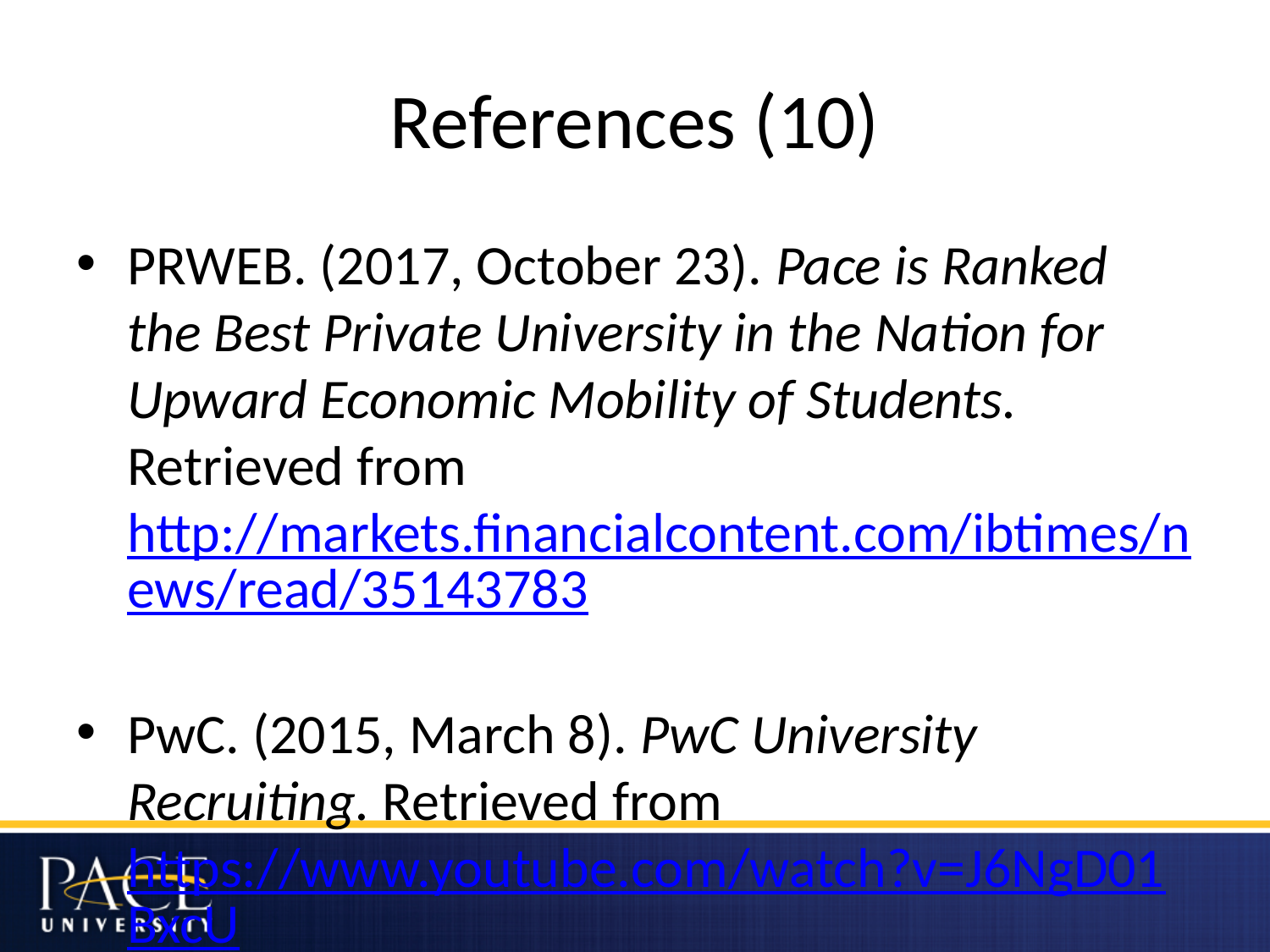

# References (10)
PRWEB. (2017, October 23). Pace is Ranked the Best Private University in the Nation for Upward Economic Mobility of Students. Retrieved from http://markets.financialcontent.com/ibtimes/news/read/35143783
PwC. (2015, March 8). PwC University Recruiting. Retrieved from https://www.youtube.com/watch?v=J6NgD01BxcU